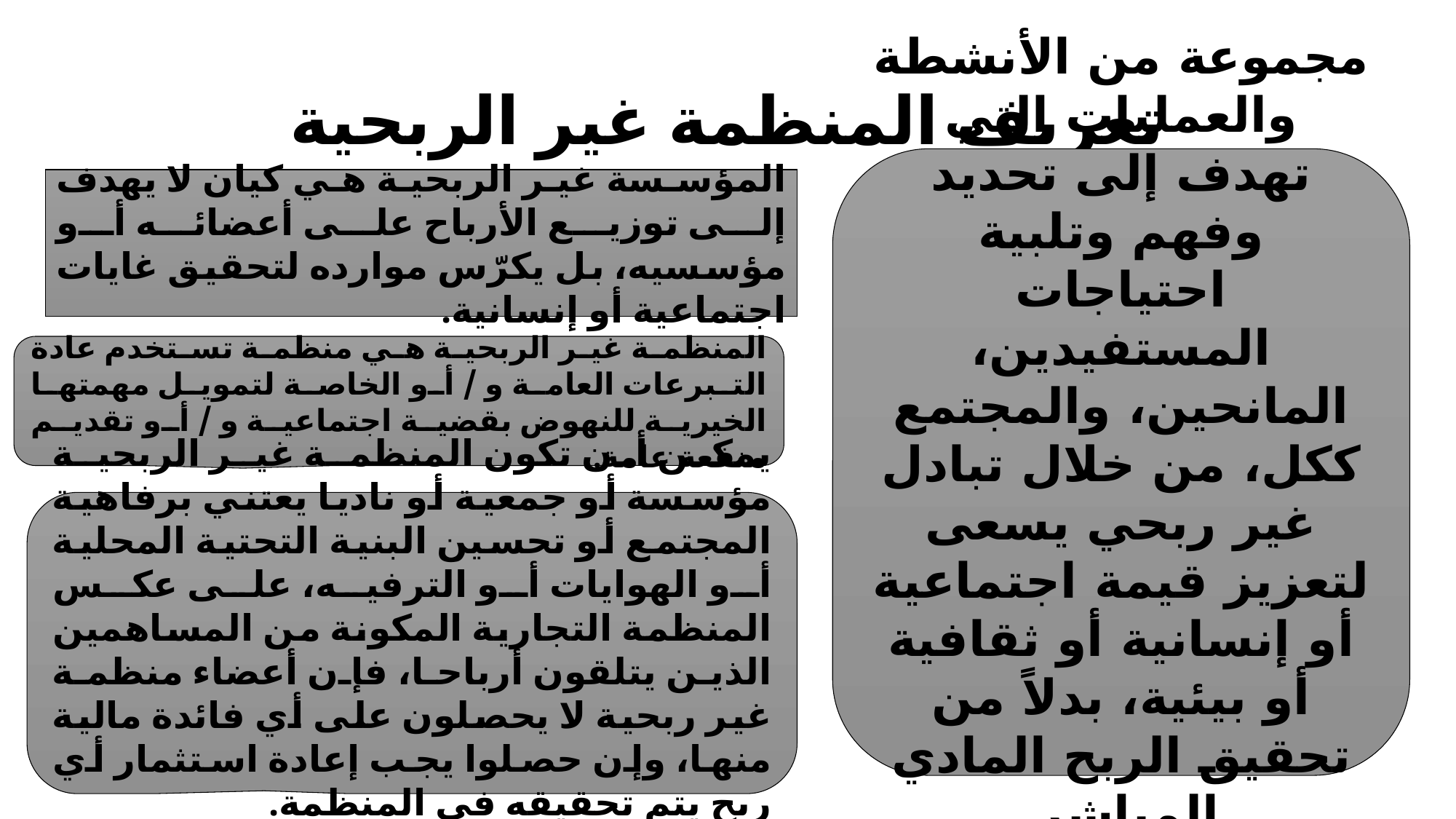

# تعريف المنظمة غير الربحية
مجموعة من الأنشطة والعمليات التي تهدف إلى تحديد وفهم وتلبية احتياجات المستفيدين، المانحين، والمجتمع ككل، من خلال تبادل غير ربحي يسعى لتعزيز قيمة اجتماعية أو إنسانية أو ثقافية أو بيئية، بدلاً من تحقيق الربح المادي المباشر.

المؤسسة غير الربحية هي كيان لا يهدف إلى توزيع الأرباح على أعضائه أو مؤسسيه، بل يكرّس موارده لتحقيق غايات اجتماعية أو إنسانية.
المنظمة غير الربحية هي منظمة تستخدم عادة التبرعات العامة و / أو الخاصة لتمويل مهمتها الخيرية للنهوض بقضية اجتماعية و / أو تقديم منفعة عامة.
يمكن أن تكون المنظمة غير الربحية مؤسسة أو جمعية أو ناديا يعتني برفاهية المجتمع أو تحسين البنية التحتية المحلية أو الهوايات أو الترفيه، على عكس المنظمة التجارية المكونة من المساهمين الذين يتلقون أرباحا، فإن أعضاء منظمة غير ربحية لا يحصلون على أي فائدة مالية منها، وإن حصلوا يجب إعادة استثمار أي ربح يتم تحقيقه في المنظمة.